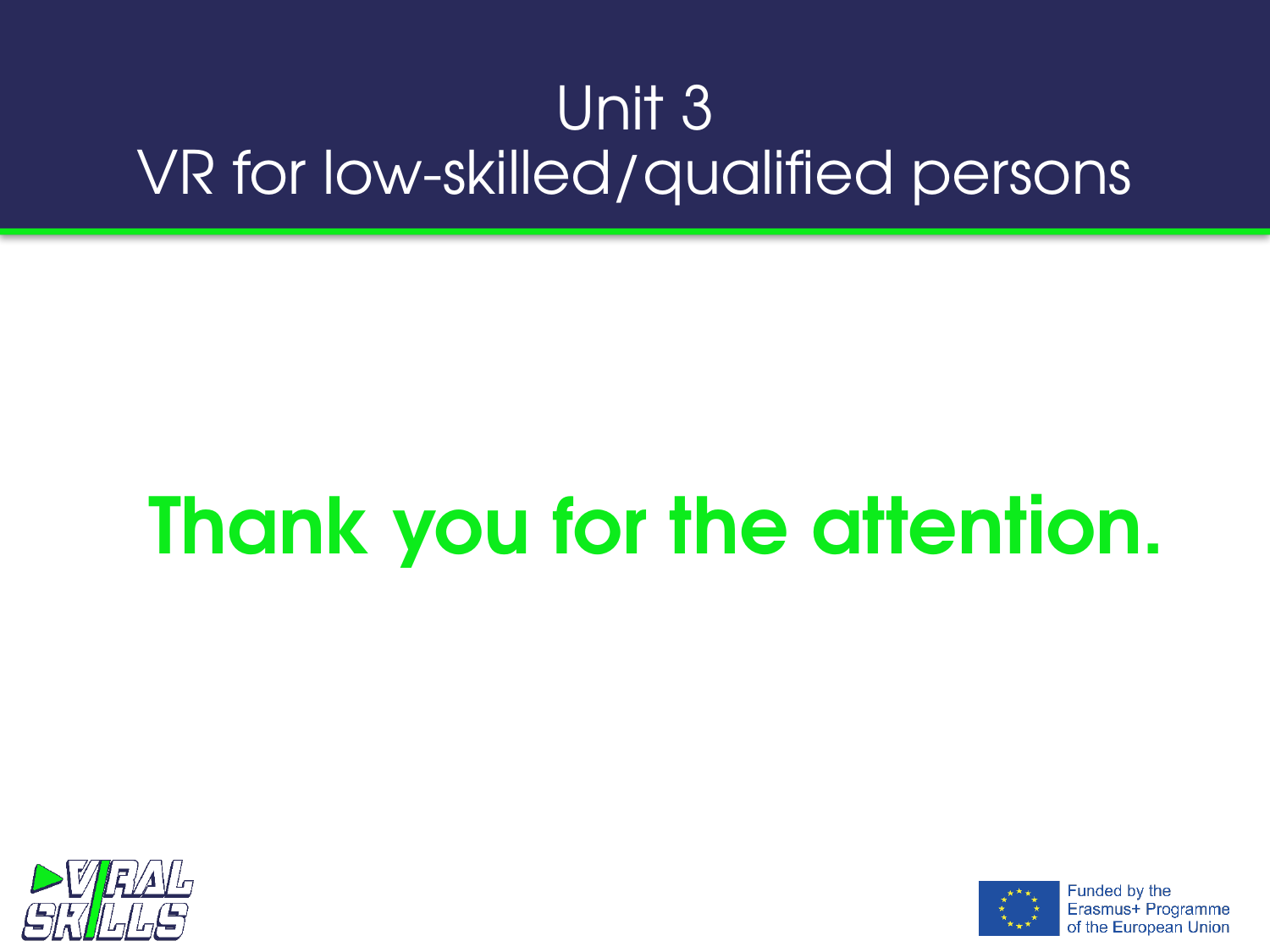

# Unit 3 VR for low-skilled/qualified persons
Thank you for the attention.